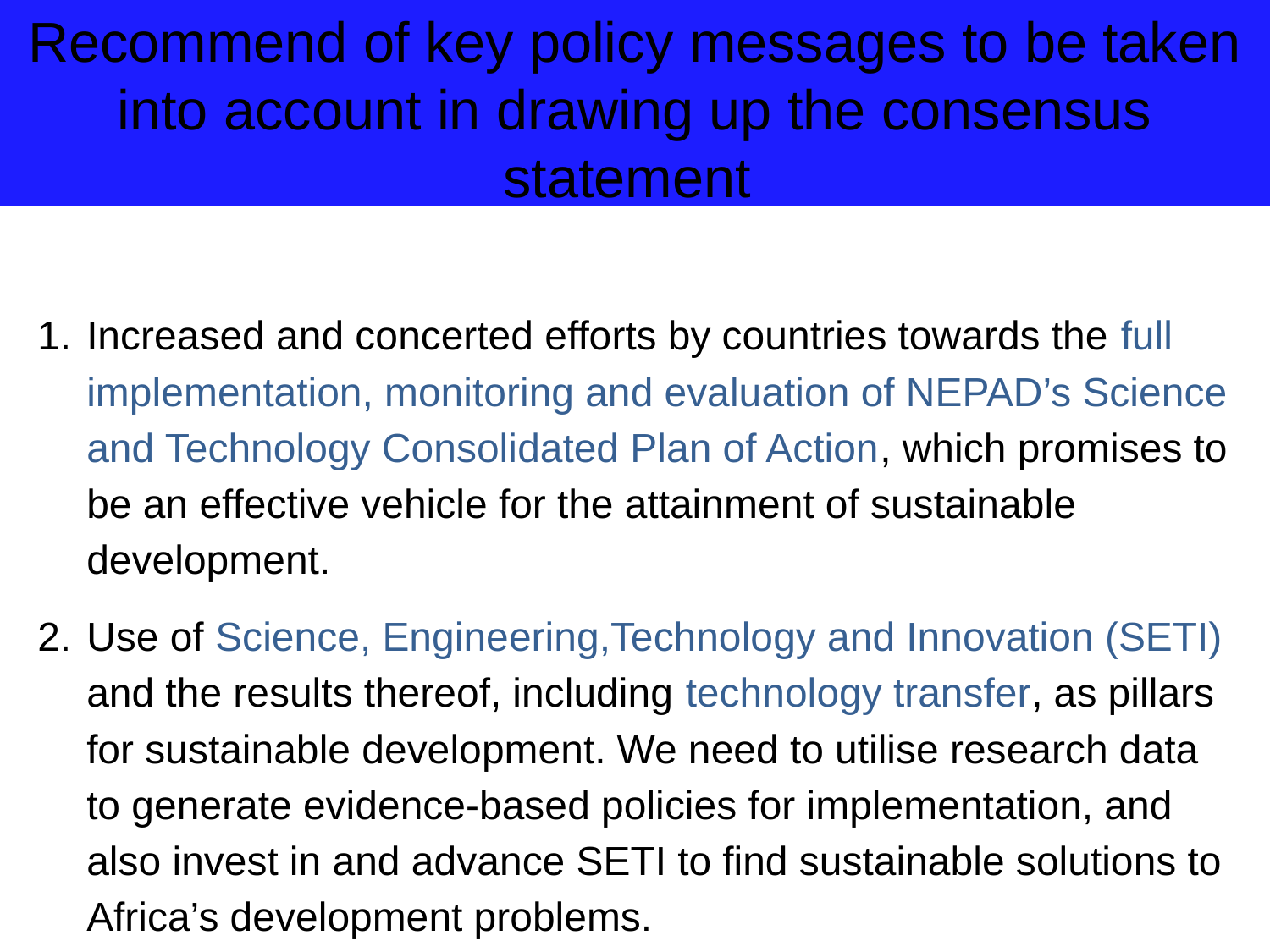

Recommend of key policy messages to be taken into account in drawing up the consensus statement
Increased and concerted efforts by countries towards the full implementation, monitoring and evaluation of NEPAD’s Science and Technology Consolidated Plan of Action, which promises to be an effective vehicle for the attainment of sustainable development.
Use of Science, Engineering,Technology and Innovation (SETI) and the results thereof, including technology transfer, as pillars for sustainable development. We need to utilise research data to generate evidence-based policies for implementation, and also invest in and advance SETI to find sustainable solutions to Africa’s development problems.